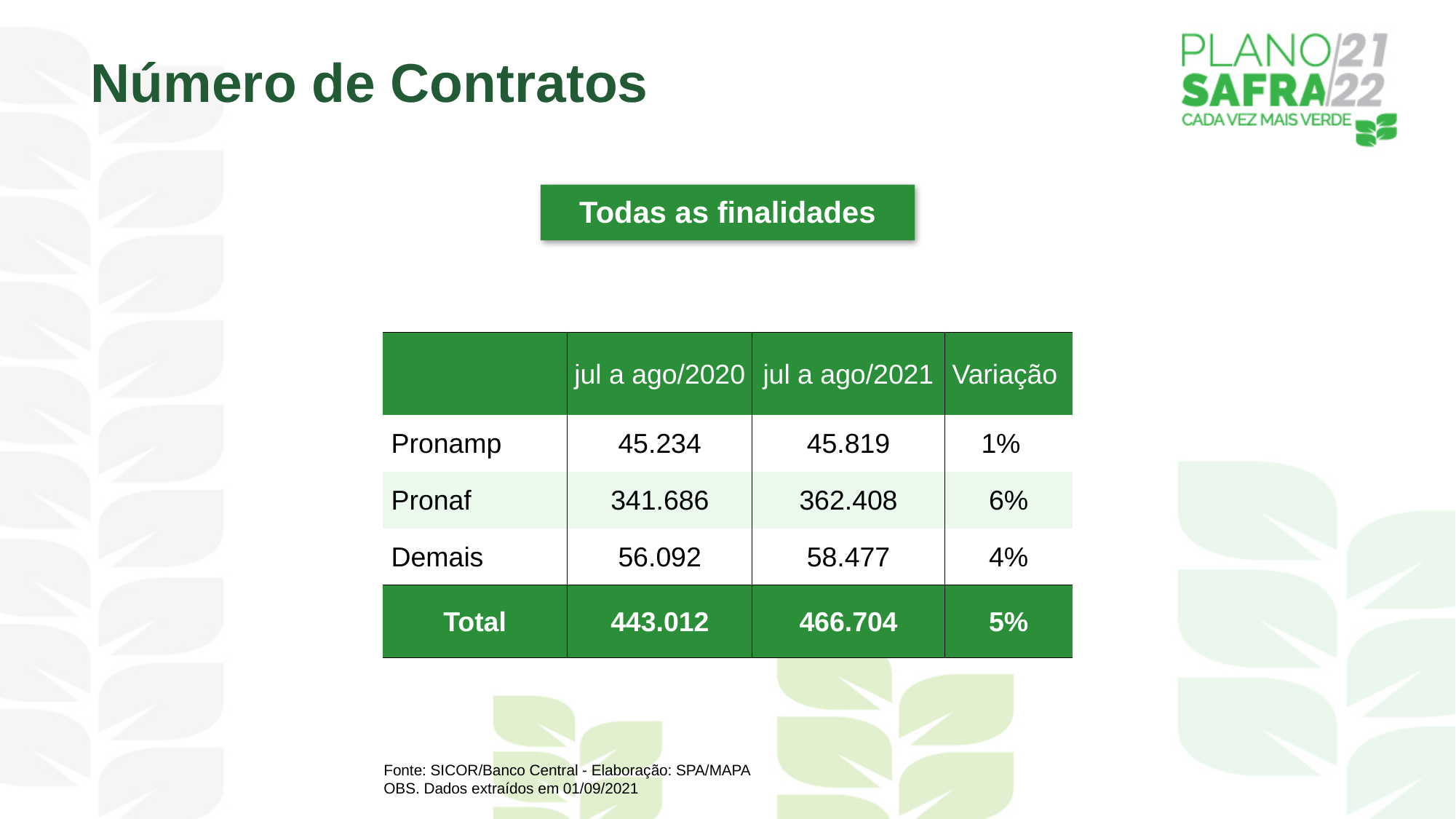

Número de Contratos

Todas as finalidades
|  | jul a ago/2020 | jul a ago/2021 | Variação |
| --- | --- | --- | --- |
| Pronamp | 45.234 | 45.819 | 1% |
| Pronaf | 341.686 | 362.408 | 6% |
| Demais | 56.092 | 58.477 | 4% |
| Total | 443.012 | 466.704 | 5% |
Fonte: SICOR/Banco Central - Elaboração: SPA/MAPA
OBS. Dados extraídos em 01/09/2021